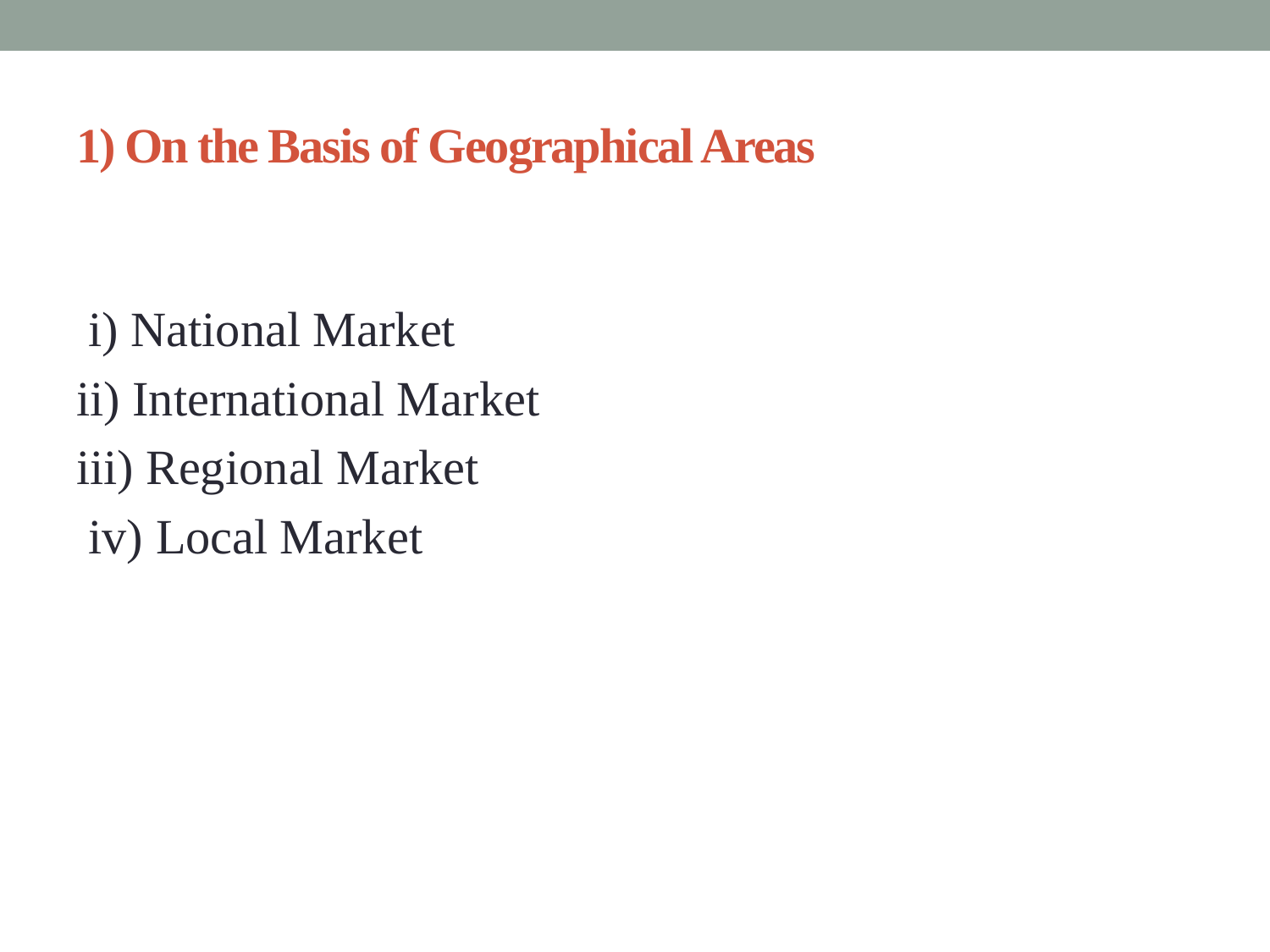

# 1) On the Basis of Geographical Areas

 i) National Market
ii) International Market
iii) Regional Market
 iv) Local Market